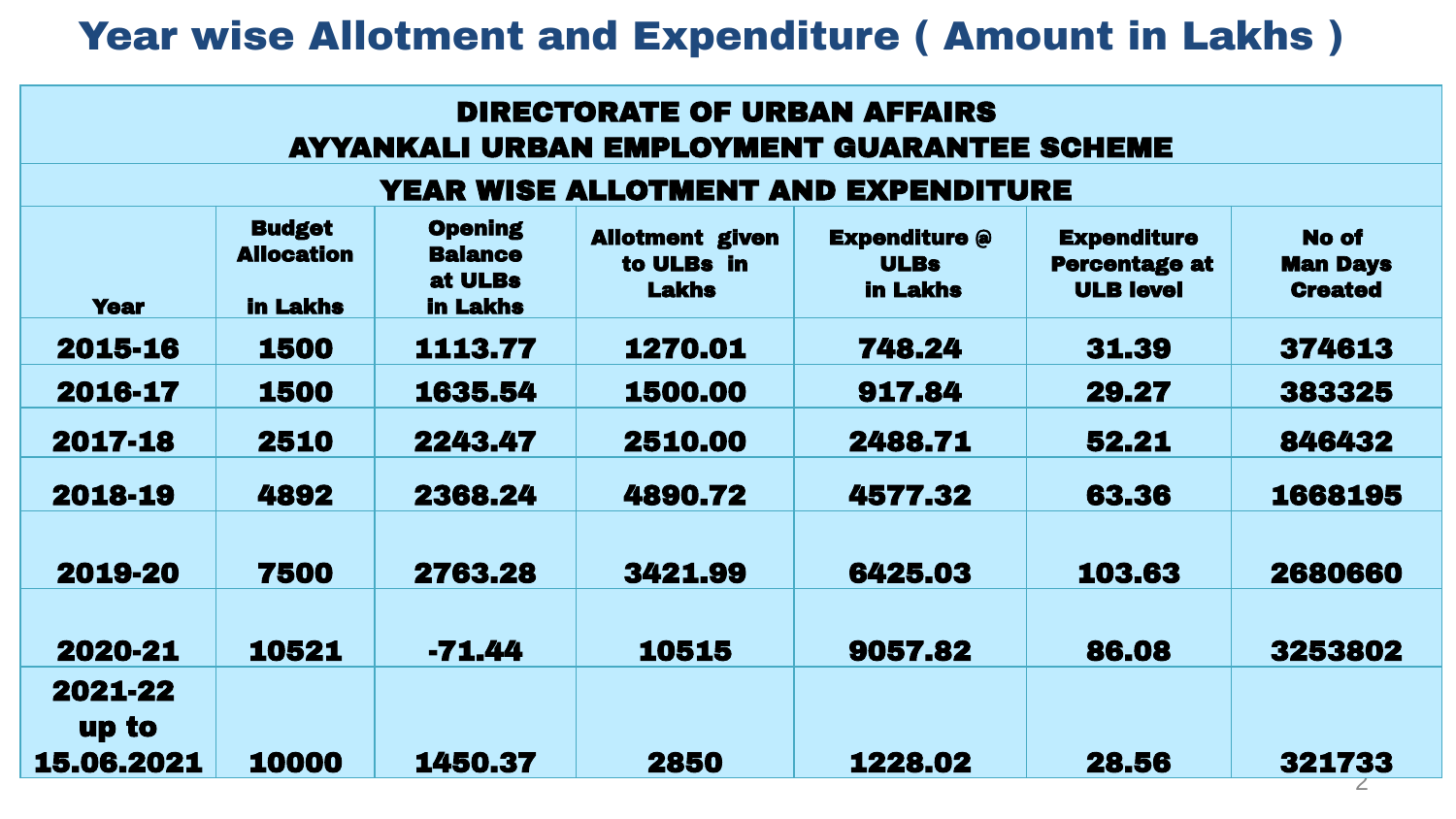

# Year wise Allotment and Expenditure ( Amount in Lakhs )
| DIRECTORATE OF URBAN AFFAIRS AYYANKALI URBAN EMPLOYMENT GUARANTEE SCHEME |  |  |  |  |  |  |
| --- | --- | --- | --- | --- | --- | --- |
| YEAR WISE ALLOTMENT AND EXPENDITURE |  |  |  |  |  |  |
| Year | Budget Allocation in Lakhs | Opening Balance at ULBs in Lakhs | Allotment given to ULBs in Lakhs | Expenditure @ ULBs in Lakhs | Expenditure Percentage at ULB level | No of Man Days Created |
| 2015-16 | 1500 | 1113.77 | 1270.01 | 748.24 | 31.39 | 374613 |
| 2016-17 | 1500 | 1635.54 | 1500.00 | 917.84 | 29.27 | 383325 |
| 2017-18 | 2510 | 2243.47 | 2510.00 | 2488.71 | 52.21 | 846432 |
| 2018-19 | 4892 | 2368.24 | 4890.72 | 4577.32 | 63.36 | 1668195 |
| 2019-20 | 7500 | 2763.28 | 3421.99 | 6425.03 | 103.63 | 2680660 |
| 2020-21 | 10521 | -71.44 | 10515 | 9057.82 | 86.08 | 3253802 |
| 2021-22 up to 15.06.2021 | 10000 | 1450.37 | 2850 | 1228.02 | 28.56 | 321733 |
2